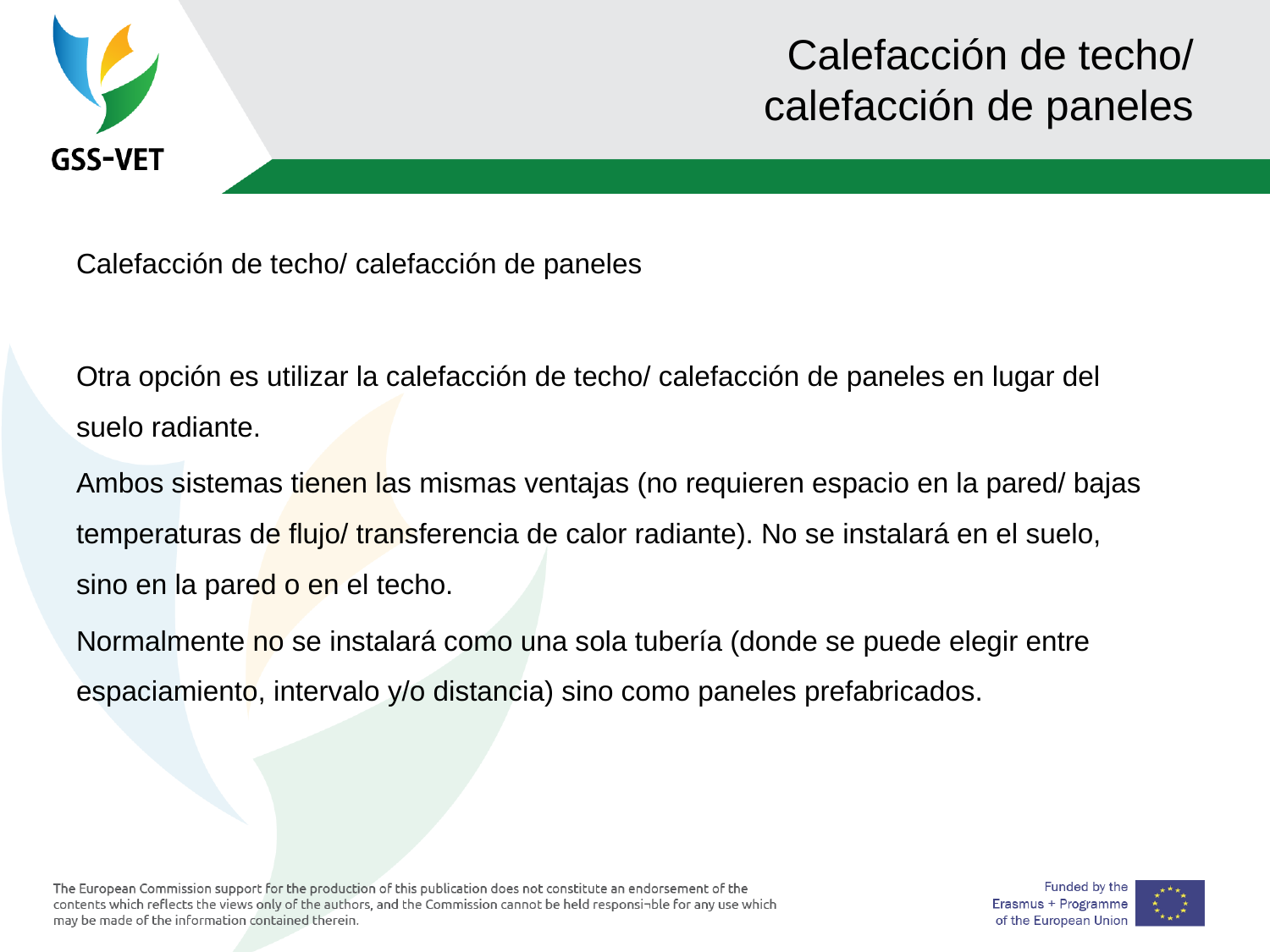

# Calefacción de techo/ calefacción de paneles
Calefacción de techo/ calefacción de paneles

Otra opción es utilizar la calefacción de techo/ calefacción de paneles en lugar del suelo radiante.
Ambos sistemas tienen las mismas ventajas (no requieren espacio en la pared/ bajas temperaturas de flujo/ transferencia de calor radiante). No se instalará en el suelo, sino en la pared o en el techo.
Normalmente no se instalará como una sola tubería (donde se puede elegir entre espaciamiento, intervalo y/o distancia) sino como paneles prefabricados.